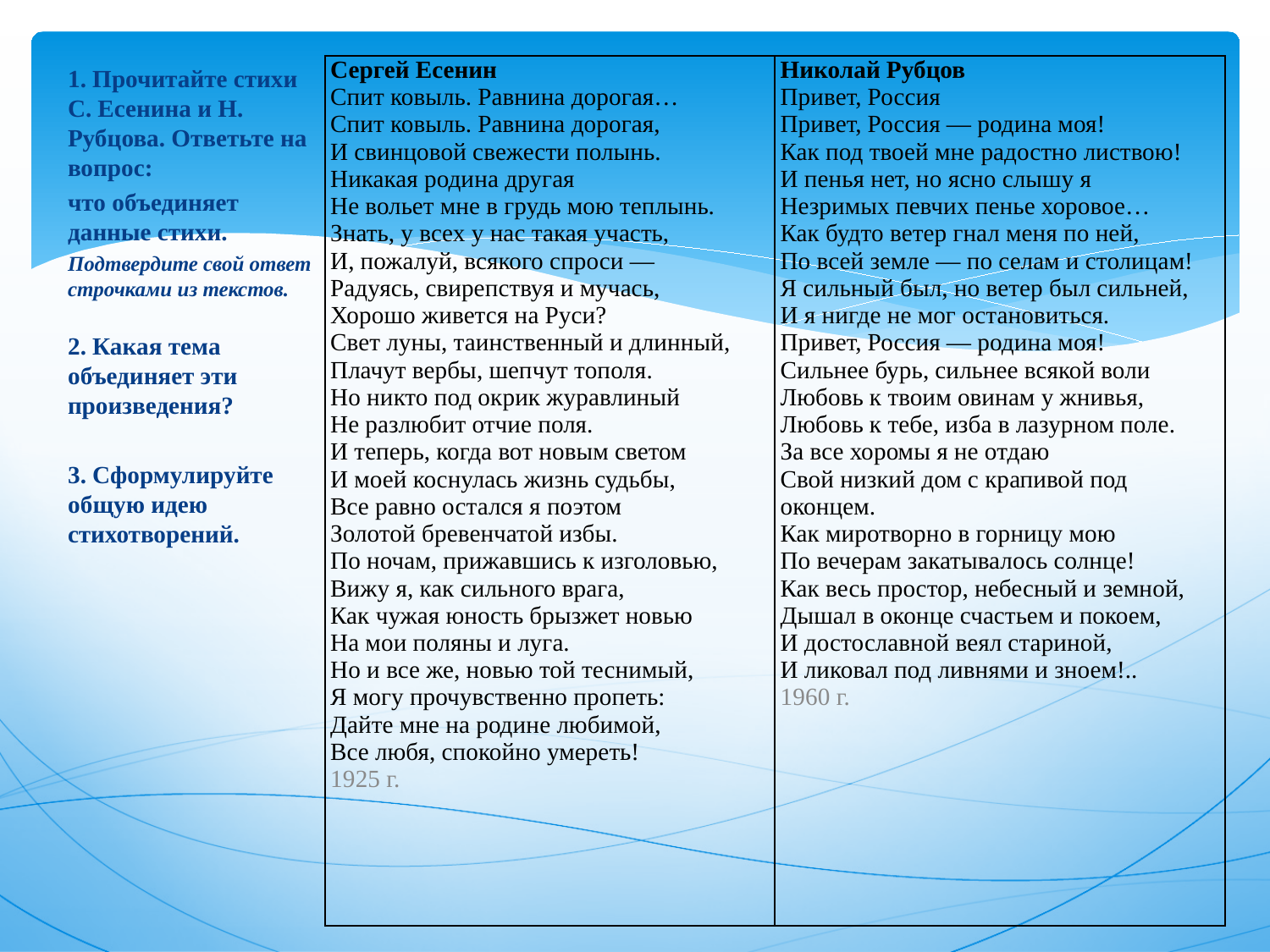

1. Прочитайте стихи С. Есенина и Н. Рубцова. Ответьте на вопрос:
что объединяет данные стихи.
Подтвердите свой ответ строчками из текстов.

2. Какая тема объединяет эти произведения?

3. Сформулируйте общую идею  стихотворений.
#
| Сергей Есенин Спит ковыль. Равнина дорогая… Спит ковыль. Равнина дорогая, И свинцовой свежести полынь. Никакая родина другая Не вольет мне в грудь мою теплынь. Знать, у всех у нас такая участь, И, пожалуй, всякого спроси — Радуясь, свирепствуя и мучась, Хорошо живется на Руси? Свет луны, таинственный и длинный, Плачут вербы, шепчут тополя. Но никто под окрик журавлиный Не разлюбит отчие поля. И теперь, когда вот новым светом И моей коснулась жизнь судьбы, Все равно остался я поэтом Золотой бревенчатой избы. По ночам, прижавшись к изголовью, Вижу я, как сильного врага, Как чужая юность брызжет новью На мои поляны и луга. Но и все же, новью той теснимый, Я могу прочувственно пропеть: Дайте мне на родине любимой, Все любя, спокойно умереть! 1925 г. | Николай Рубцов Привет, Россия Привет, Россия — родина моя! Как под твоей мне радостно листвою! И пенья нет, но ясно слышу я Незримых певчих пенье хоровое… Как будто ветер гнал меня по ней, По всей земле — по селам и столицам! Я сильный был, но ветер был сильней, И я нигде не мог остановиться. Привет, Россия — родина моя! Сильнее бурь, сильнее всякой воли Любовь к твоим овинам у жнивья, Любовь к тебе, изба в лазурном поле. За все хоромы я не отдаю Свой низкий дом с крапивой под оконцем. Как миротворно в горницу мою По вечерам закатывалось солнце! Как весь простор, небесный и земной, Дышал в оконце счастьем и покоем, И достославной веял стариной, И ликовал под ливнями и зноем!.. 1960 г. |
| --- | --- |